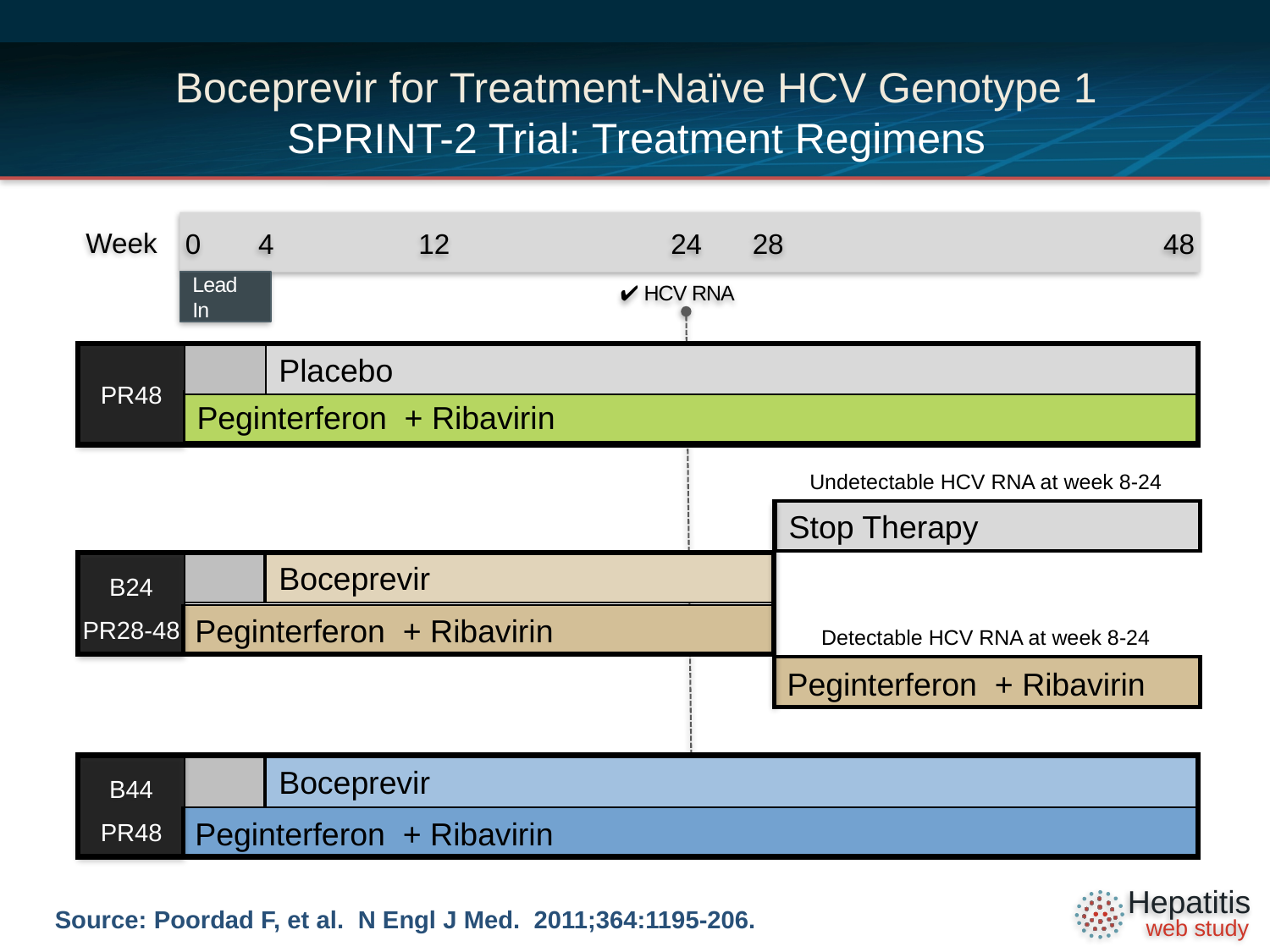

# Boceprevir for Treatment-Naïve HCV Genotype 1 SPRINT-2 Trial: Treatment Regimens
0
4
12
24
28
48
Week

Lead In
✔ HCV RNA
PR48

Placebo

Peginterferon  + Ribavirin
Undetectable HCV RNA at week 8-24
Stop Therapy

Boceprevir

B24
PR28-48
Peginterferon  + Ribavirin
Detectable HCV RNA at week 8-24

Peginterferon  + Ribavirin

B44
PR48

Boceprevir
Peginterferon  + Ribavirin
Source: Poordad F, et al.  N Engl J Med.  2011;364:1195-206.